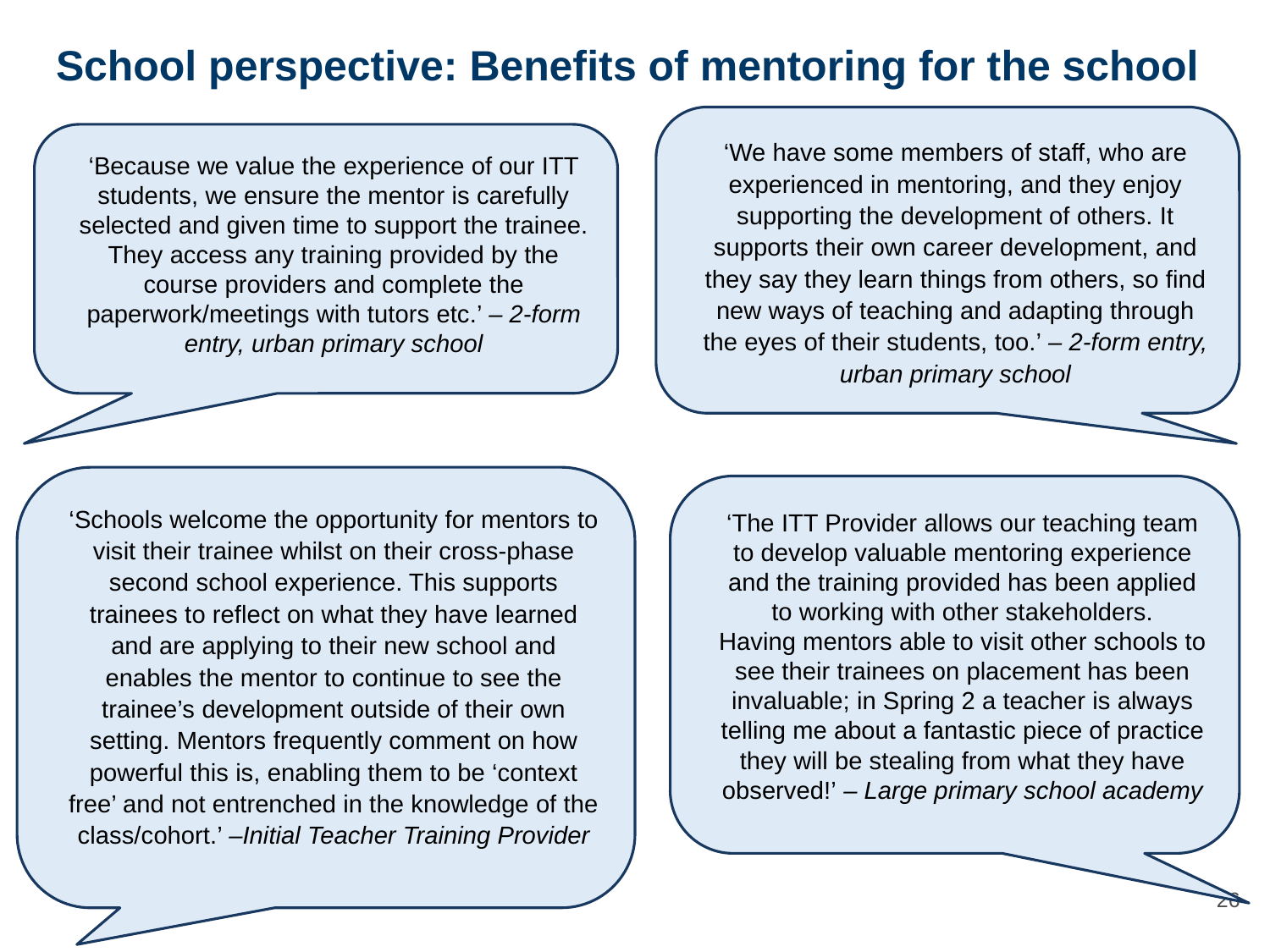

# School perspective: Benefits of mentoring for the school
‘We have some members of staff, who are experienced in mentoring, and they enjoy supporting the development of others. It supports their own career development, and they say they learn things from others, so find new ways of teaching and adapting through the eyes of their students, too.’ – 2-form entry, urban primary school
‘Because we value the experience of our ITT students, we ensure the mentor is carefully selected and given time to support the trainee. They access any training provided by the course providers and complete the paperwork/meetings with tutors etc.’ – 2-form entry, urban primary school
‘Schools welcome the opportunity for mentors to visit their trainee whilst on their cross-phase second school experience. This supports trainees to reflect on what they have learned and are applying to their new school and enables the mentor to continue to see the trainee’s development outside of their own setting. Mentors frequently comment on how powerful this is, enabling them to be ‘context free’ and not entrenched in the knowledge of the class/cohort.’ –Initial Teacher Training Provider
‘The ITT Provider allows our teaching team to develop valuable mentoring experience and the training provided has been applied to working with other stakeholders. Having mentors able to visit other schools to see their trainees on placement has been invaluable; in Spring 2 a teacher is always telling me about a fantastic piece of practice they will be stealing from what they have observed!’ – Large primary school academy
26